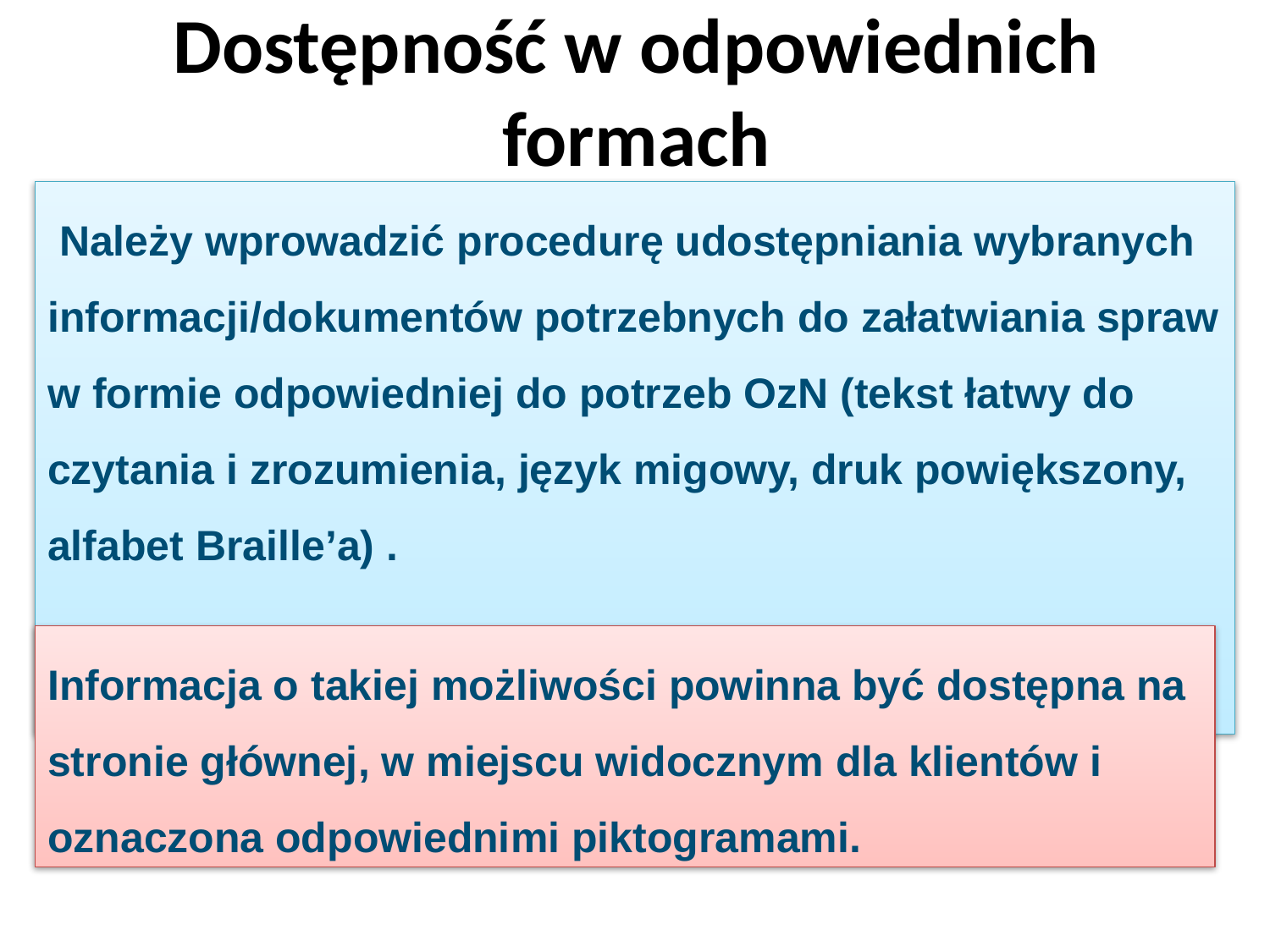

# Dostępność w odpowiednich formach
 Należy wprowadzić procedurę udostępniania wybranych informacji/dokumentów potrzebnych do załatwiania spraw w formie odpowiedniej do potrzeb OzN (tekst łatwy do czytania i zrozumienia, język migowy, druk powiększony, alfabet Braille’a) .
Informacja o takiej możliwości powinna być dostępna na stronie głównej, w miejscu widocznym dla klientów i oznaczona odpowiednimi piktogramami.